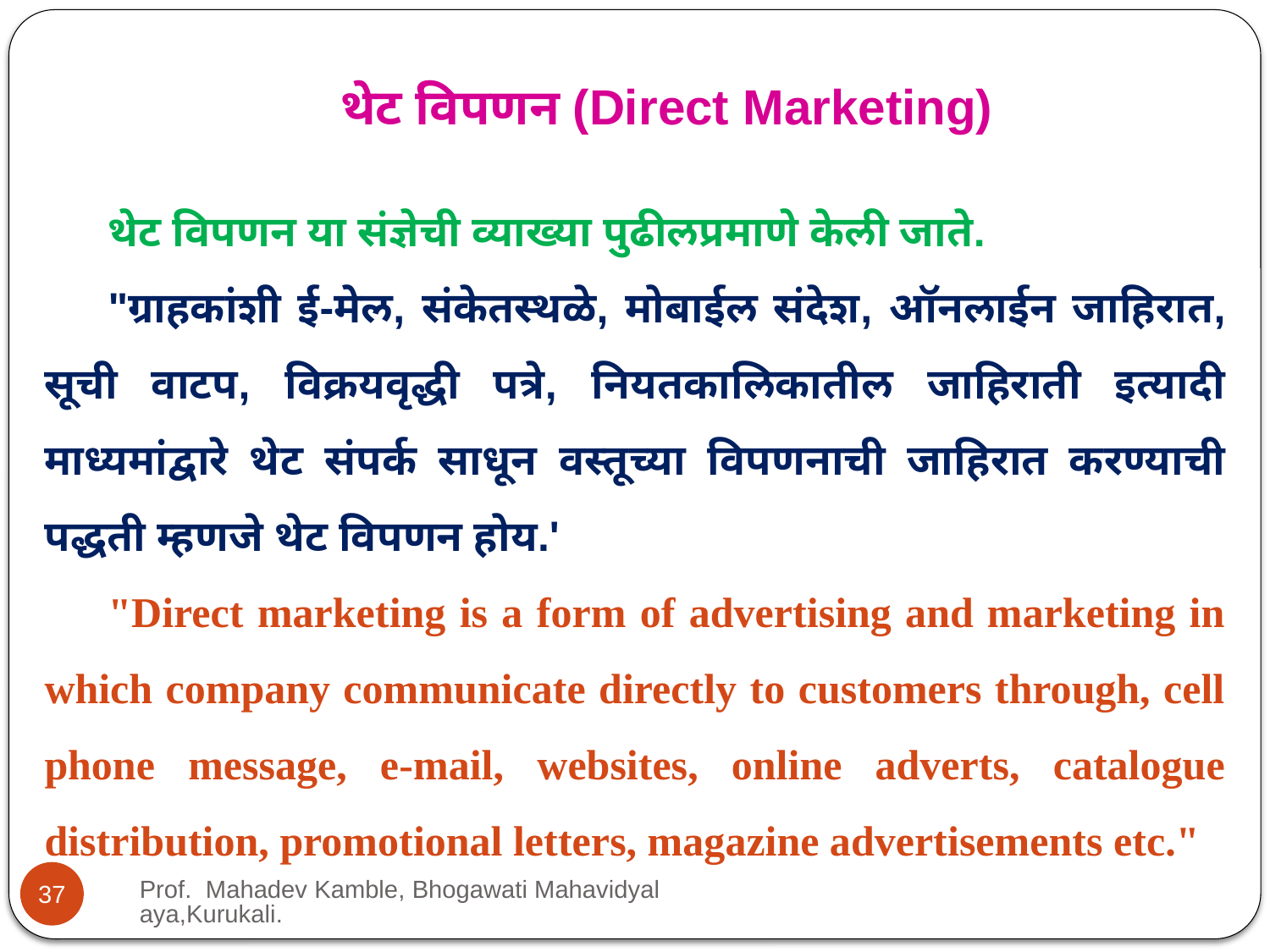

थेट विपणन (Direct Marketing)

थेट विपणन या संज्ञेची व्याख्या पुढीलप्रमाणे केली जाते.
"ग्राहकांशी ई-मेल, संकेतस्थळे, मोबाईल संदेश, ऑनलाईन जाहिरात, सूची वाटप, विक्रयवृद्धी पत्रे, नियतकालिकातील जाहिराती इत्यादी माध्यमांद्वारे थेट संपर्क साधून वस्तूच्या विपणनाची जाहिरात करण्याची पद्धती म्हणजे थेट विपणन होय.'
"Direct marketing is a form of advertising and marketing in which company communicate directly to customers through, cell phone message, e-mail, websites, online adverts, catalogue distribution, promotional letters, magazine advertisements etc."
Prof.  Mahadev Kamble, Bhogawati Mahavidyalaya,Kurukali.
37